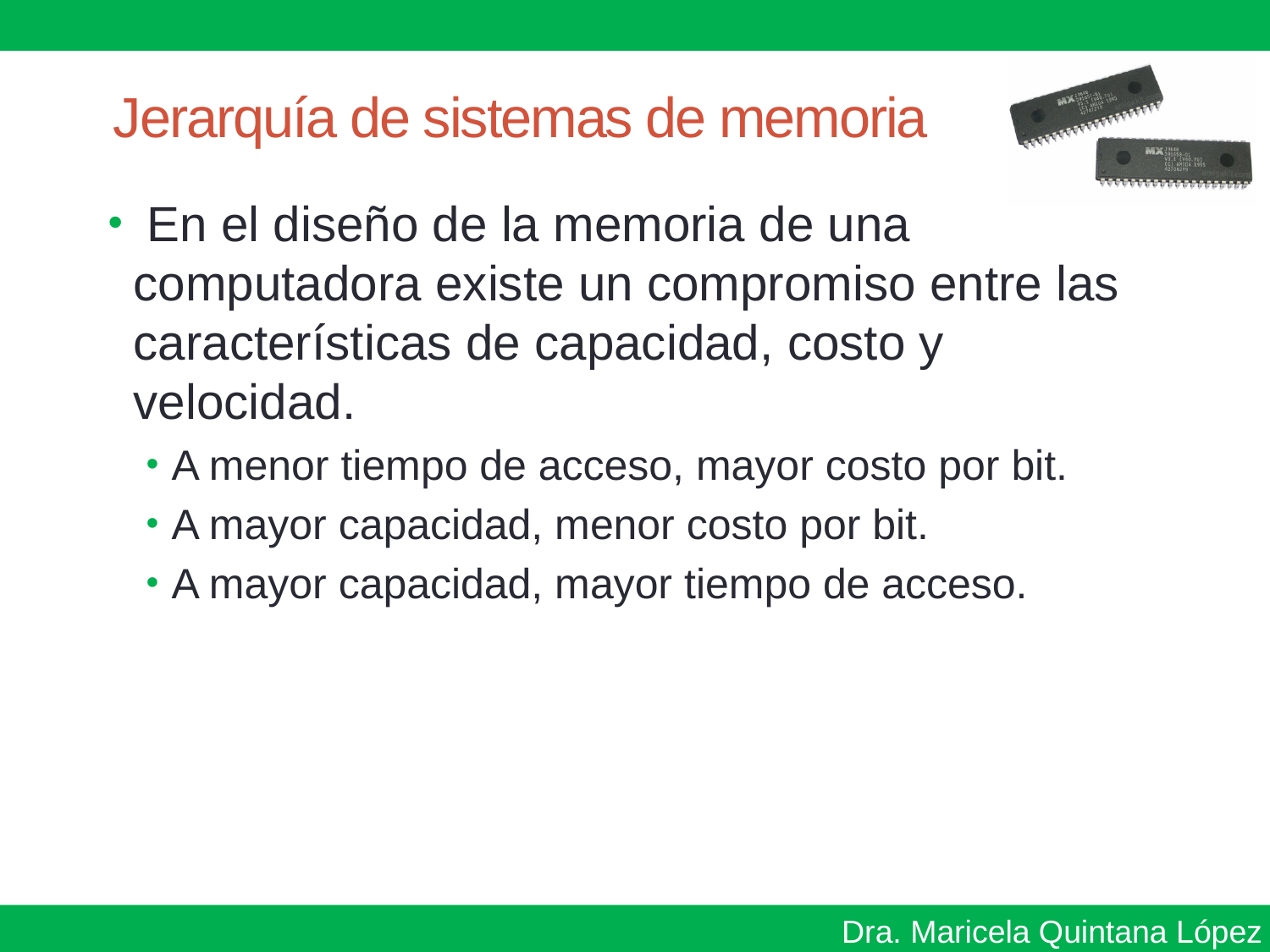

# Jerarquía de sistemas de memoria
 En el diseño de la memoria de una computadora existe un compromiso entre las características de capacidad, costo y velocidad.
A menor tiempo de acceso, mayor costo por bit.
A mayor capacidad, menor costo por bit.
A mayor capacidad, mayor tiempo de acceso.